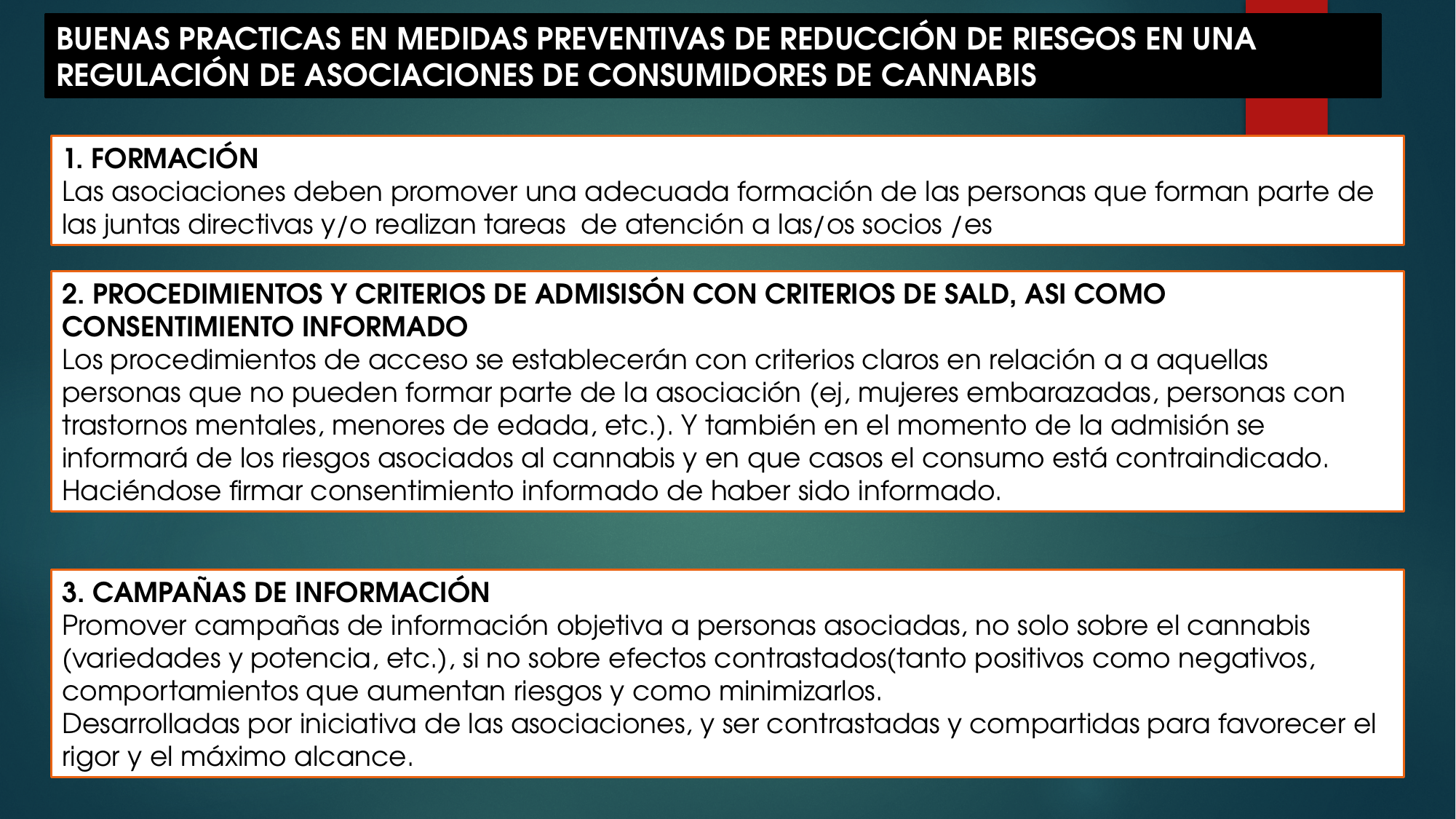

BUENAS PRACTICAS EN MEDIDAS PREVENTIVAS DE REDUCCIÓN DE RIESGOS EN UNA REGULACIÓN DE ASOCIACIONES DE CONSUMIDORES DE CANNABIS
1. FORMACIÓN
Las asociaciones deben promover una adecuada formación de las personas que forman parte de las juntas directivas y/o realizan tareas  de atención a las/os socios /es
2. PROCEDIMIENTOS Y CRITERIOS DE ADMISISÓN CON CRITERIOS DE SALD, ASI COMO CONSENTIMIENTO INFORMADO
Los procedimientos de acceso se establecerán con criterios claros en relación a a aquellas personas que no pueden formar parte de la asociación (ej, mujeres embarazadas, personas con trastornos mentales, menores de edada, etc.). Y también en el momento de la admisión se informará de los riesgos asociados al cannabis y en que casos el consumo está contraindicado. Haciéndose firmar consentimiento informado de haber sido informado.
3. CAMPAÑAS DE INFORMACIÓN
Promover campañas de información objetiva a personas asociadas, no solo sobre el cannabis (variedades y potencia, etc.), si no sobre efectos contrastados(tanto positivos como negativos, comportamientos que aumentan riesgos y como minimizarlos.
Desarrolladas por iniciativa de las asociaciones, y ser contrastadas y compartidas para favorecer el rigor y el máximo alcance.